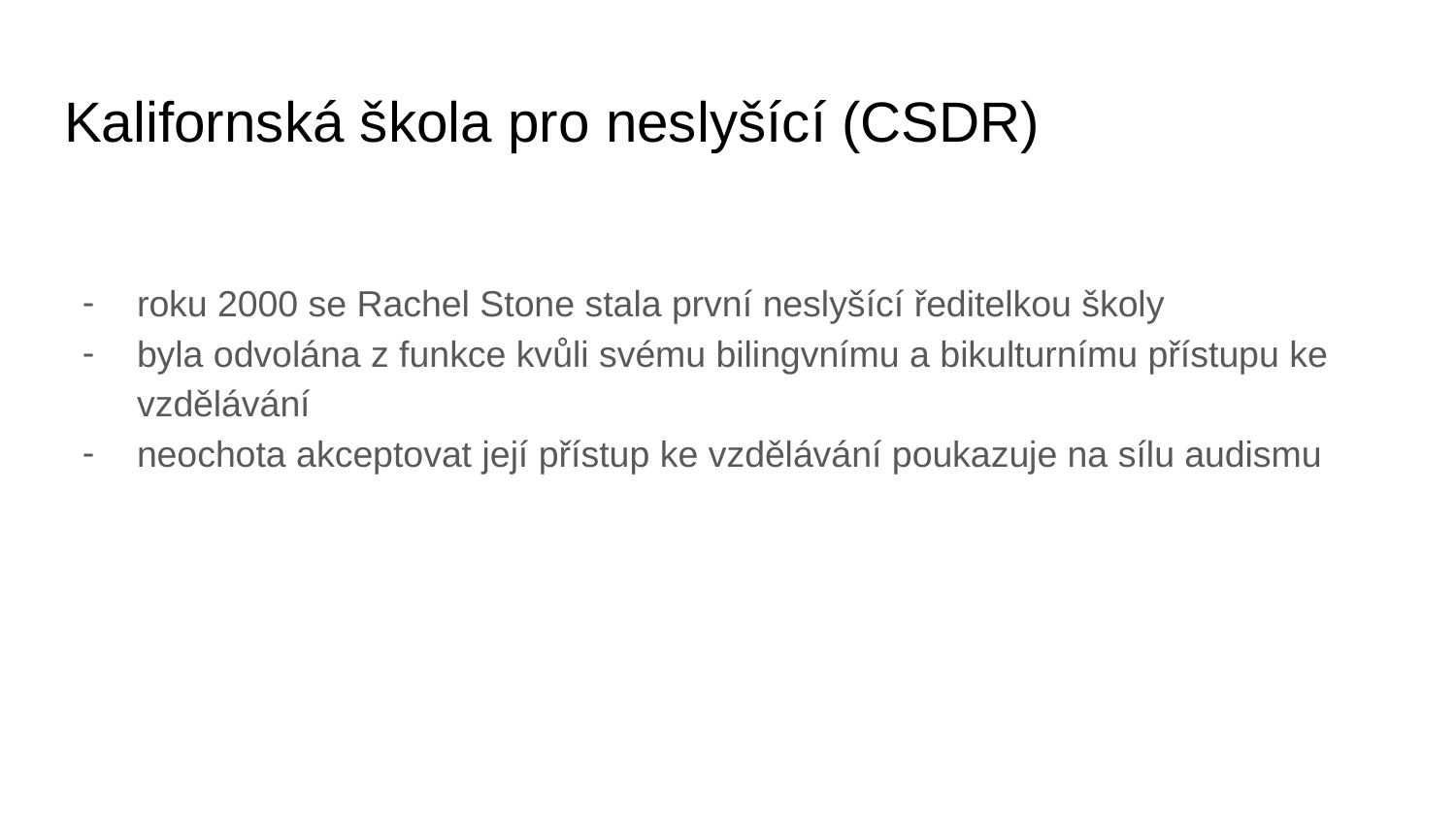

# Kalifornská škola pro neslyšící (CSDR)

roku 2000 se Rachel Stone stala první neslyšící ředitelkou školy
byla odvolána z funkce kvůli svému bilingvnímu a bikulturnímu přístupu ke vzdělávání
neochota akceptovat její přístup ke vzdělávání poukazuje na sílu audismu